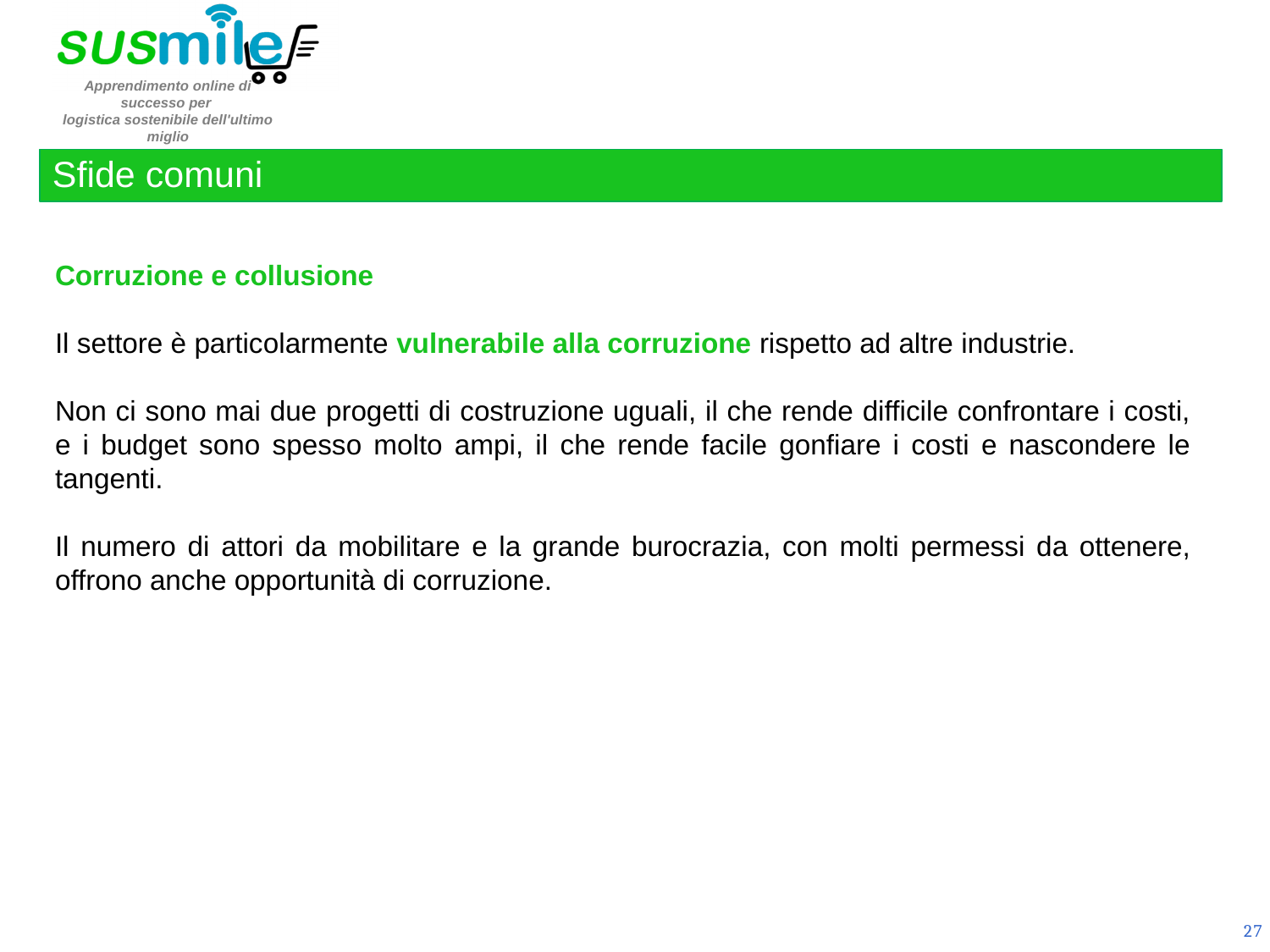

Sfide comuni
Corruzione e collusione

Il settore è particolarmente vulnerabile alla corruzione rispetto ad altre industrie.

Non ci sono mai due progetti di costruzione uguali, il che rende difficile confrontare i costi, e i budget sono spesso molto ampi, il che rende facile gonfiare i costi e nascondere le tangenti.

Il numero di attori da mobilitare e la grande burocrazia, con molti permessi da ottenere, offrono anche opportunità di corruzione.

27